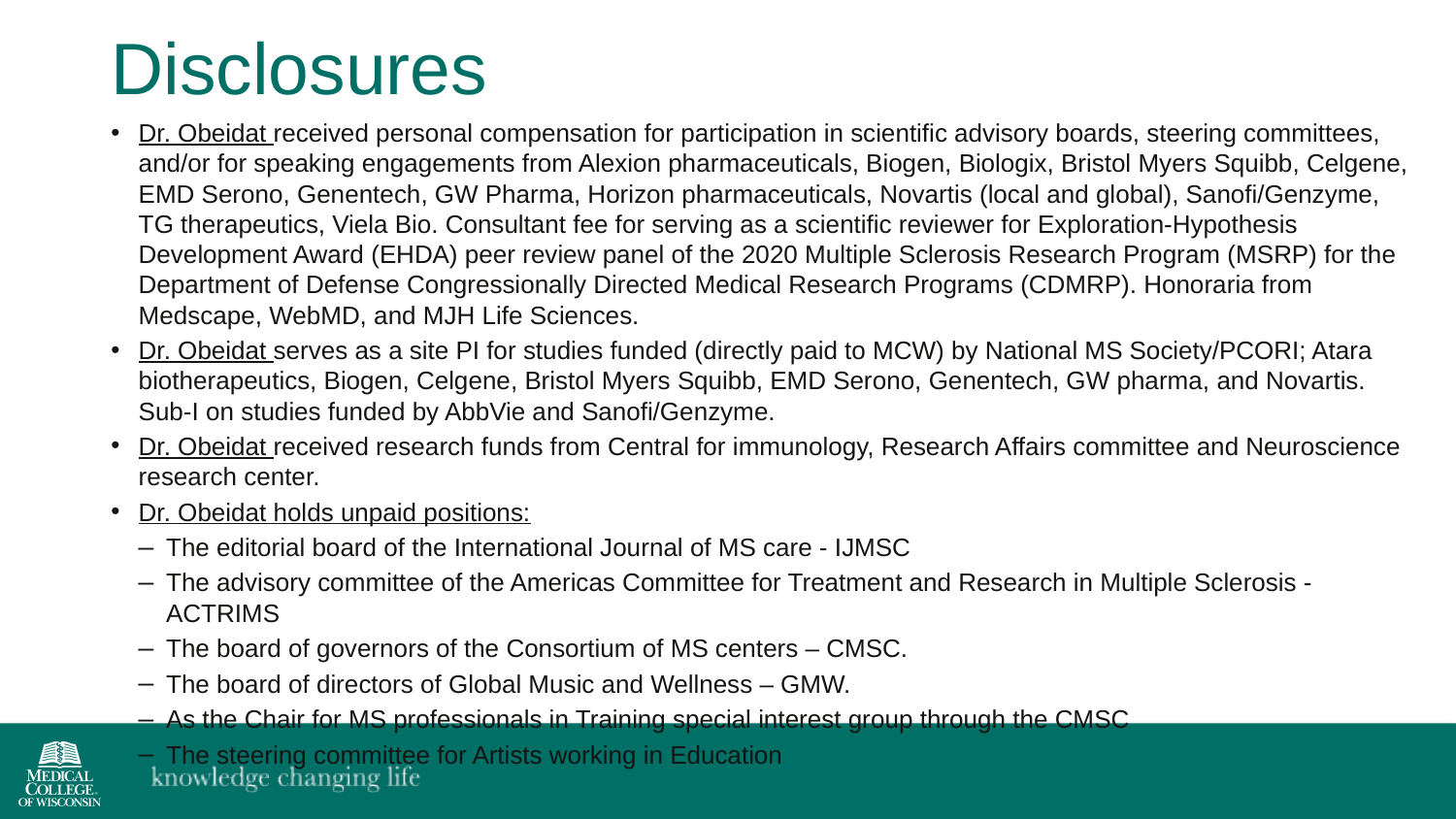

Disclosures
Dr. Obeidat received personal compensation for participation in scientific advisory boards, steering committees, and/or for speaking engagements from Alexion pharmaceuticals, Biogen, Biologix, Bristol Myers Squibb, Celgene, EMD Serono, Genentech, GW Pharma, Horizon pharmaceuticals, Novartis (local and global), Sanofi/Genzyme, TG therapeutics, Viela Bio. Consultant fee for serving as a scientific reviewer for Exploration-Hypothesis Development Award (EHDA) peer review panel of the 2020 Multiple Sclerosis Research Program (MSRP) for the Department of Defense Congressionally Directed Medical Research Programs (CDMRP). Honoraria from Medscape, WebMD, and MJH Life Sciences.
Dr. Obeidat serves as a site PI for studies funded (directly paid to MCW) by National MS Society/PCORI; Atara biotherapeutics, Biogen, Celgene, Bristol Myers Squibb, EMD Serono, Genentech, GW pharma, and Novartis. Sub-I on studies funded by AbbVie and Sanofi/Genzyme.
Dr. Obeidat received research funds from Central for immunology, Research Affairs committee and Neuroscience research center.
Dr. Obeidat holds unpaid positions:
The editorial board of the International Journal of MS care - IJMSC
The advisory committee of the Americas Committee for Treatment and Research in Multiple Sclerosis - ACTRIMS
The board of governors of the Consortium of MS centers – CMSC.
The board of directors of Global Music and Wellness – GMW.
As the Chair for MS professionals in Training special interest group through the CMSC
The steering committee for Artists working in Education